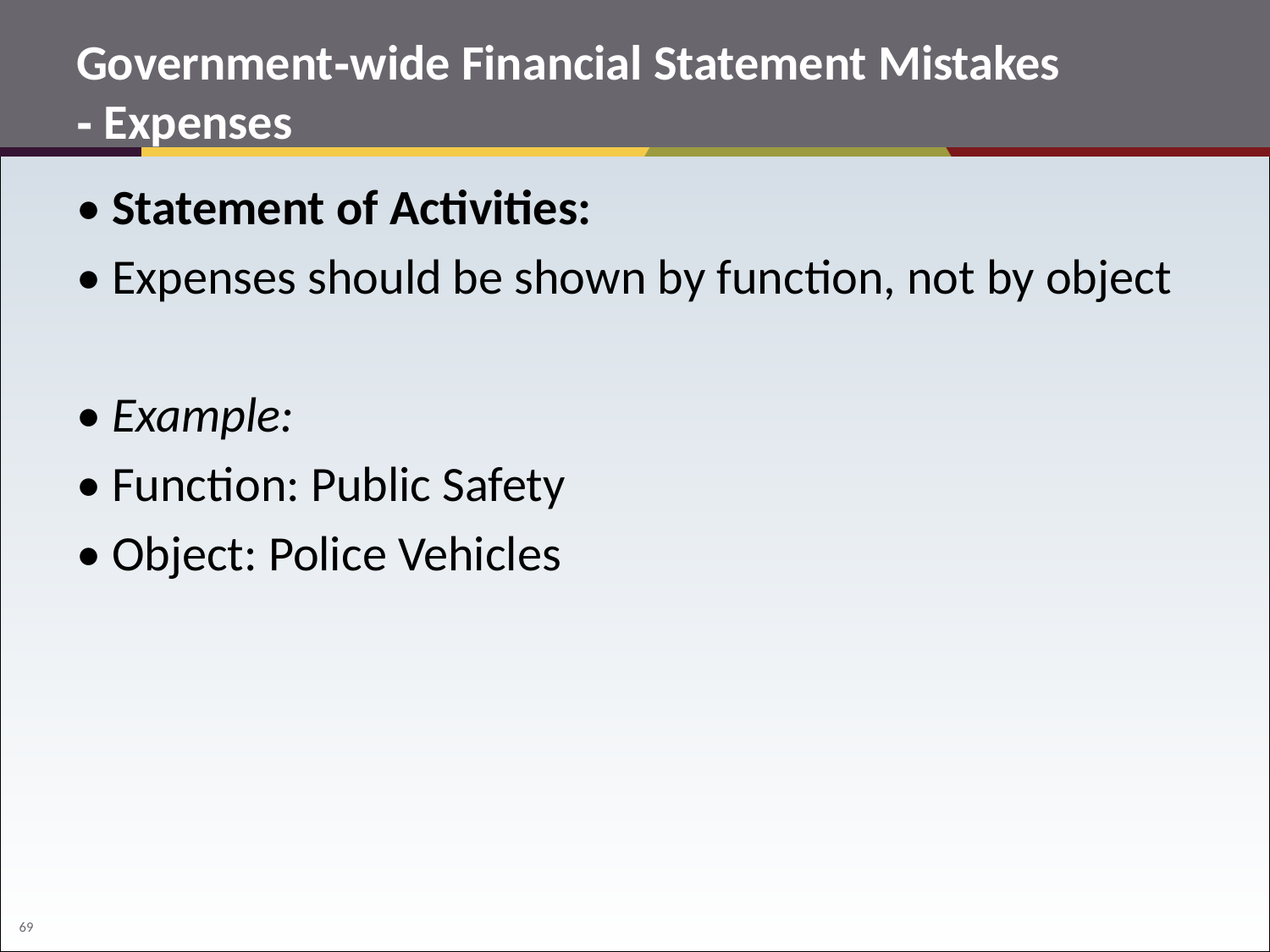

# Government‐wide Financial Statement Mistakes ‐ Expenses
• Statement of Activities:
• Expenses should be shown by function, not by object

• Example:
• Function: Public Safety
• Object: Police Vehicles